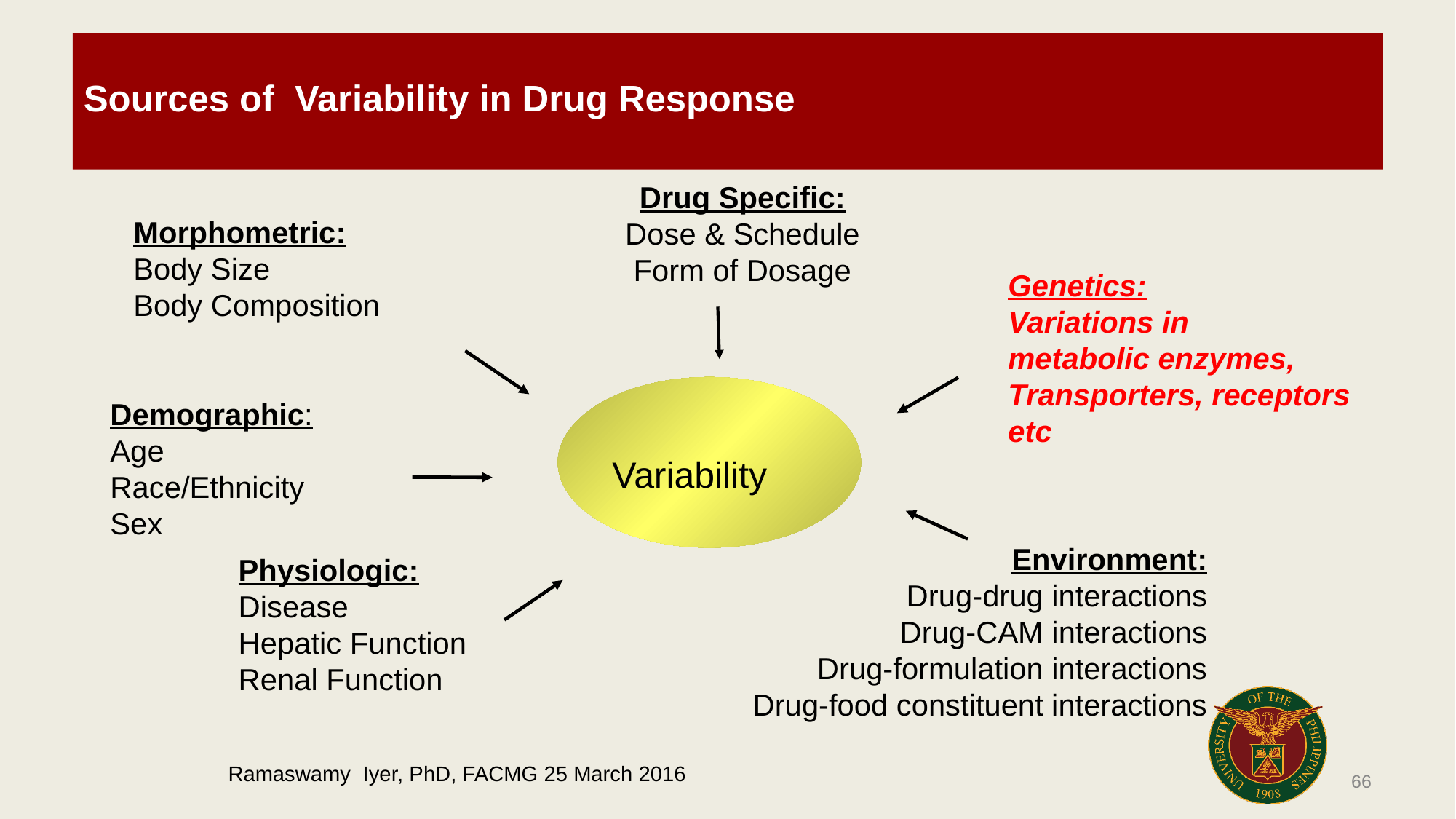

Sources of  Variability in Drug Response
Drug Specific:
Dose & Schedule
Form of Dosage
Morphometric:
Body Size
Body Composition
Genetics:
Variations in
metabolic enzymes,
Transporters, receptors etc

Variability
Demographic:
Age
Race/Ethnicity
Sex
Environment:
Drug-drug interactions
Drug-CAM interactions
Drug-formulation interactions
Drug-food constituent interactions
Physiologic:
Disease
Hepatic Function
Renal Function
Ramaswamy  Iyer, PhD, FACMG 25 March 2016
66